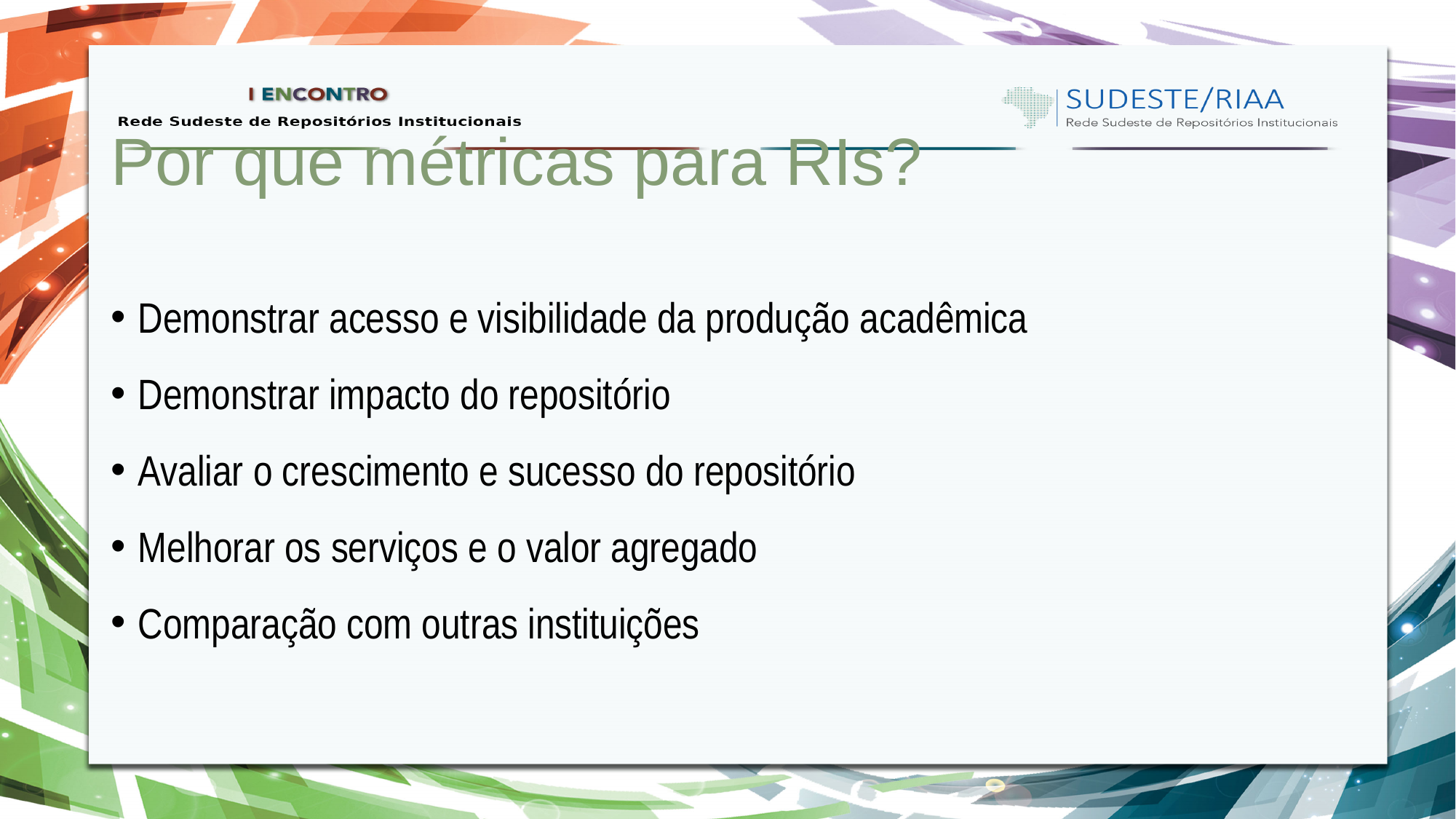

# Por que métricas para RIs?
Demonstrar acesso e visibilidade da produção acadêmica
Demonstrar impacto do repositório
Avaliar o crescimento e sucesso do repositório
Melhorar os serviços e o valor agregado
Comparação com outras instituições